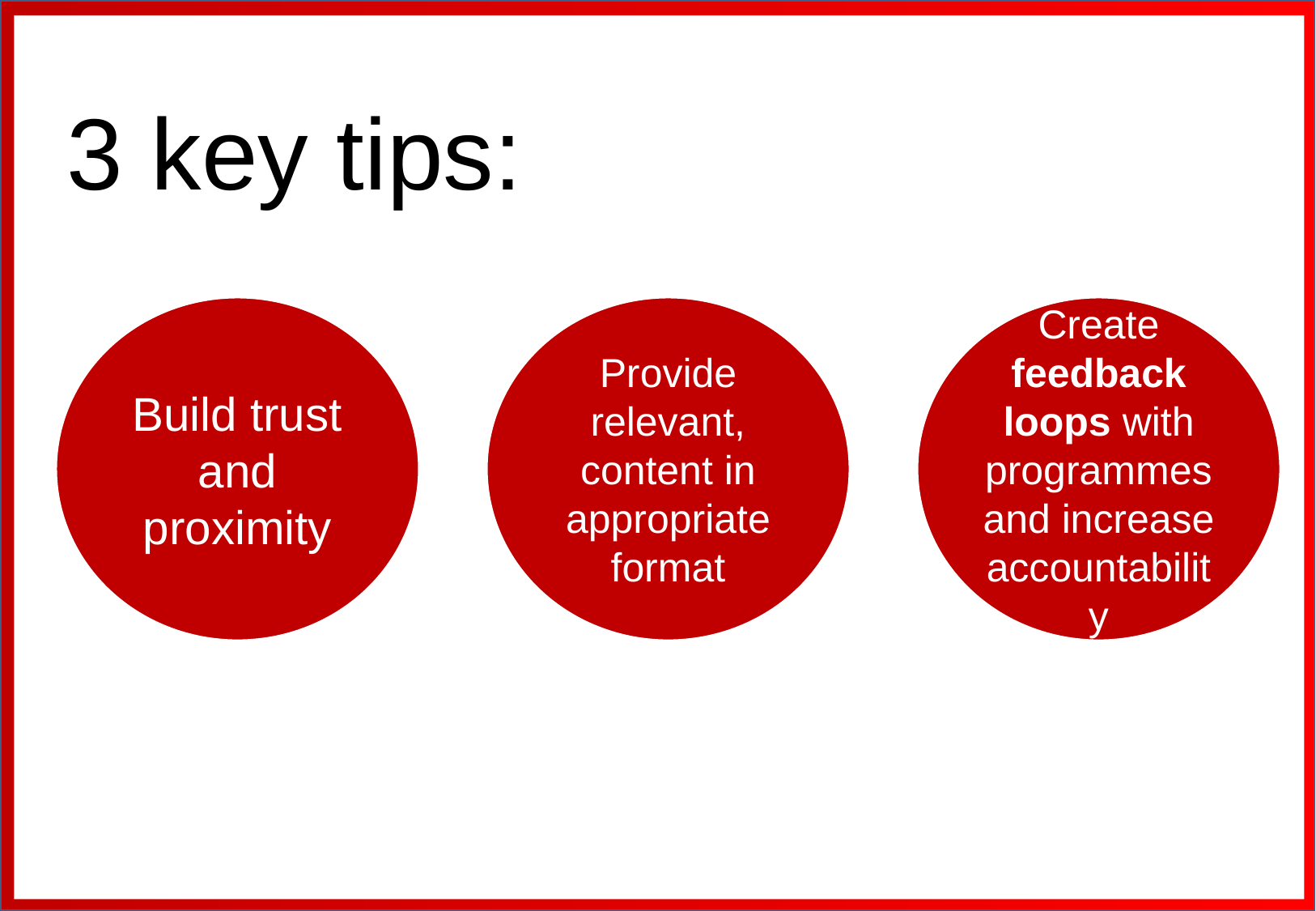

3 key tips:
Build trust and proximity
Provide relevant, content in appropriate format
Create feedback loops with programmes and increase accountability